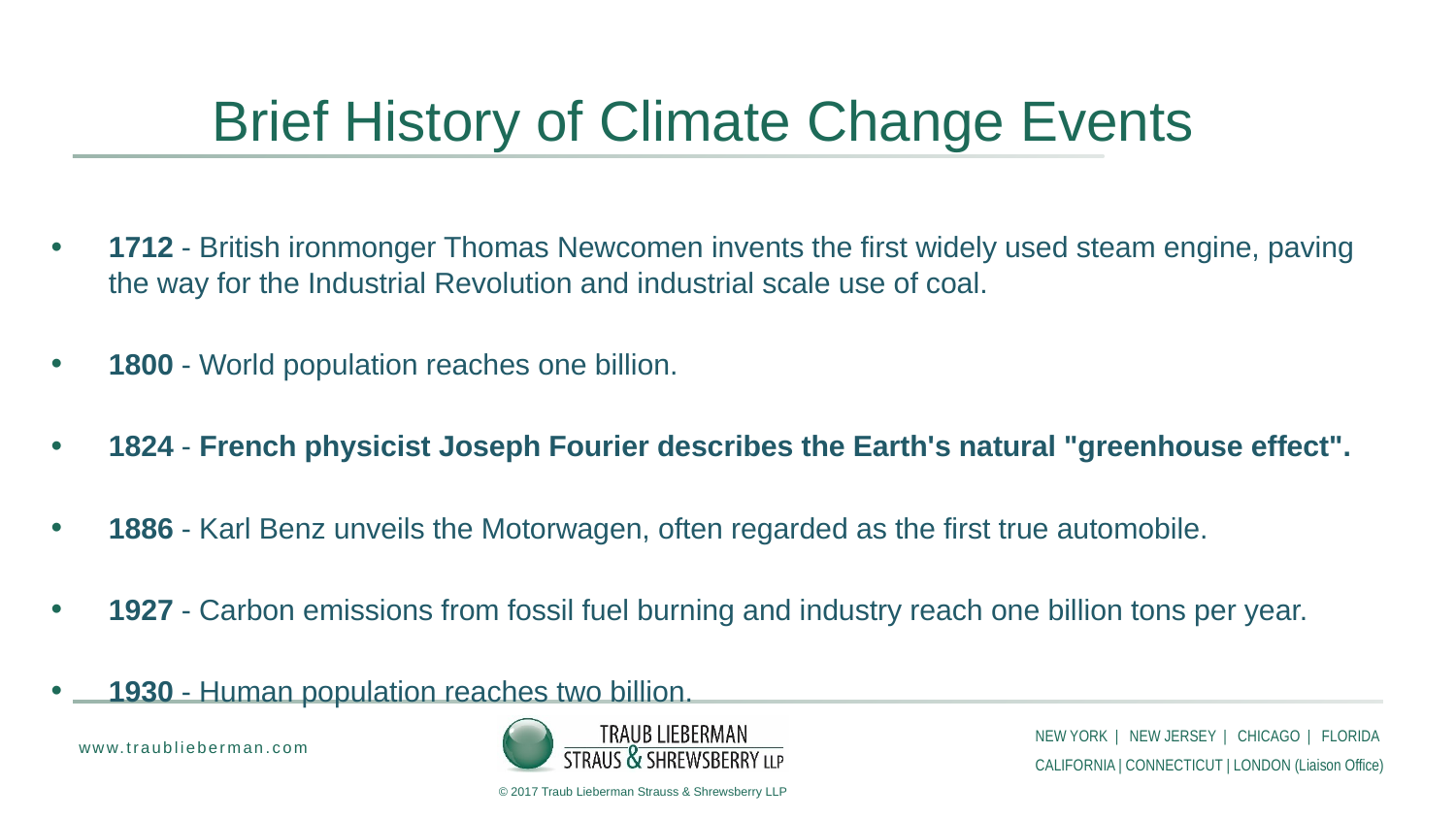

# Brief History of Climate Change Events

1712 - British ironmonger Thomas Newcomen invents the first widely used steam engine, paving the way for the Industrial Revolution and industrial scale use of coal.

1800 - World population reaches one billion.

1824 - French physicist Joseph Fourier describes the Earth's natural "greenhouse effect".

1886 - Karl Benz unveils the Motorwagen, often regarded as the first true automobile.

1927 - Carbon emissions from fossil fuel burning and industry reach one billion tons per year.

1930 - Human population reaches two billion.